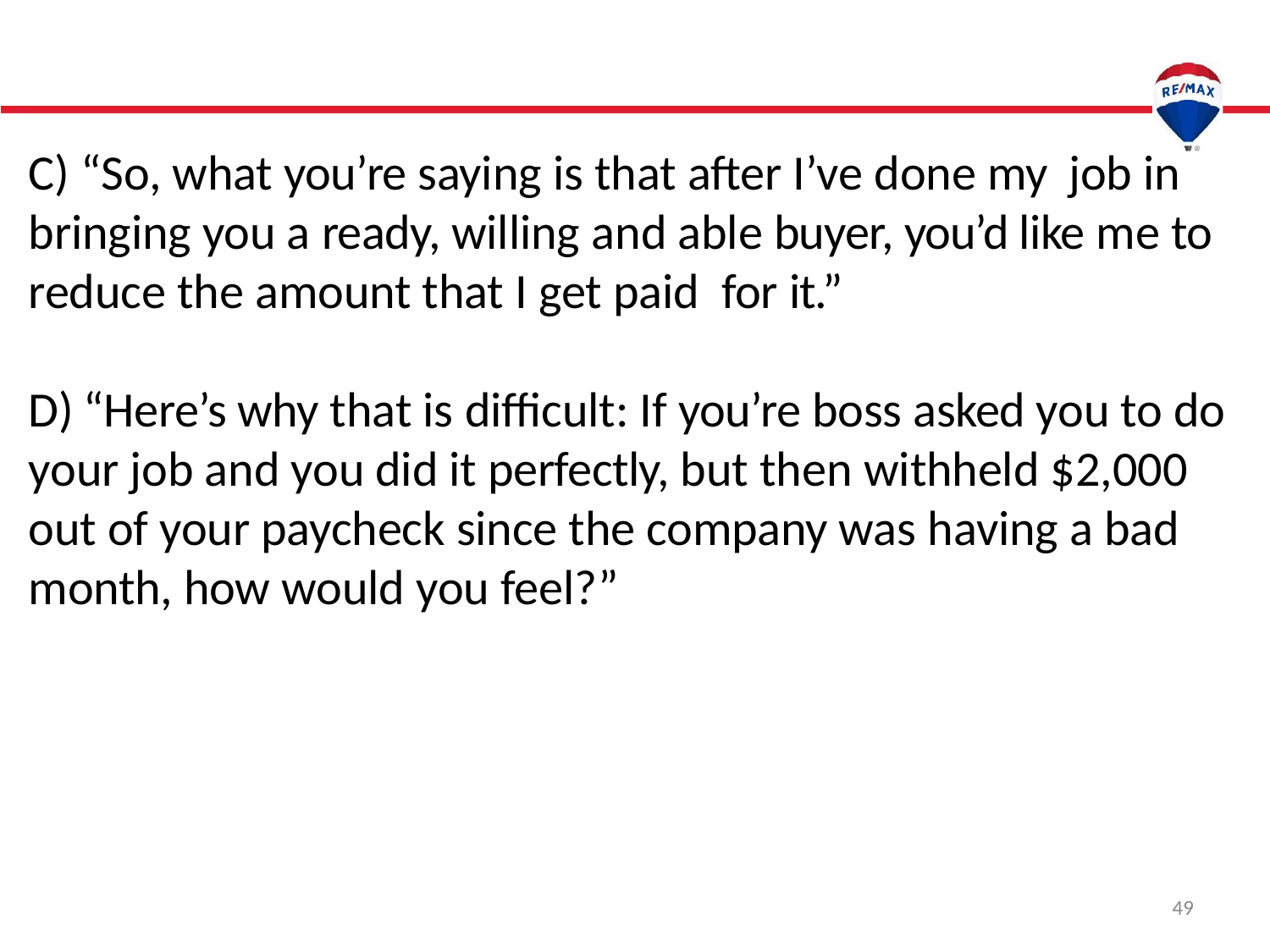

C) “So, what you’re saying is that after I’ve done my  job in bringing you a ready, willing and able buyer, you’d like me to reduce the amount that I get paid  for it.”

D) “Here’s why that is difficult: If you’re boss asked you to do your job and you did it perfectly, but then withheld $2,000 out of your paycheck since the company was having a bad month, how would you feel?”
49